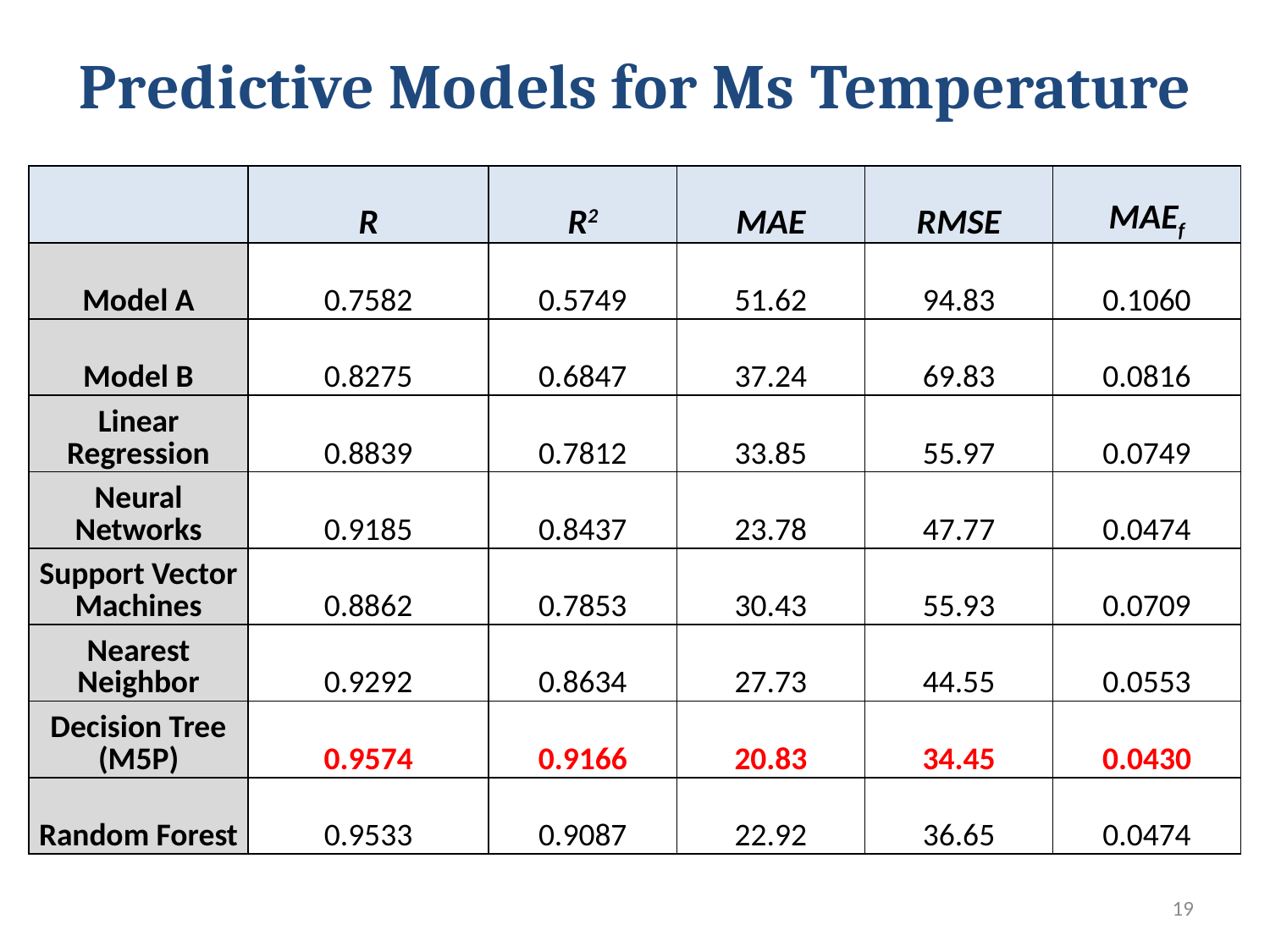

Predictive Models for Ms Temperature
|  | R | R2 | MAE | RMSE | MAEf |
| --- | --- | --- | --- | --- | --- |
| Model A | 0.7582 | 0.5749 | 51.62 | 94.83 | 0.1060 |
| Model B | 0.8275 | 0.6847 | 37.24 | 69.83 | 0.0816 |
| Linear Regression | 0.8839 | 0.7812 | 33.85 | 55.97 | 0.0749 |
| Neural Networks | 0.9185 | 0.8437 | 23.78 | 47.77 | 0.0474 |
| Support Vector Machines | 0.8862 | 0.7853 | 30.43 | 55.93 | 0.0709 |
| Nearest Neighbor | 0.9292 | 0.8634 | 27.73 | 44.55 | 0.0553 |
| Decision Tree (M5P) | 0.9574 | 0.9166 | 20.83 | 34.45 | 0.0430 |
| Random Forest | 0.9533 | 0.9087 | 22.92 | 36.65 | 0.0474 |
19